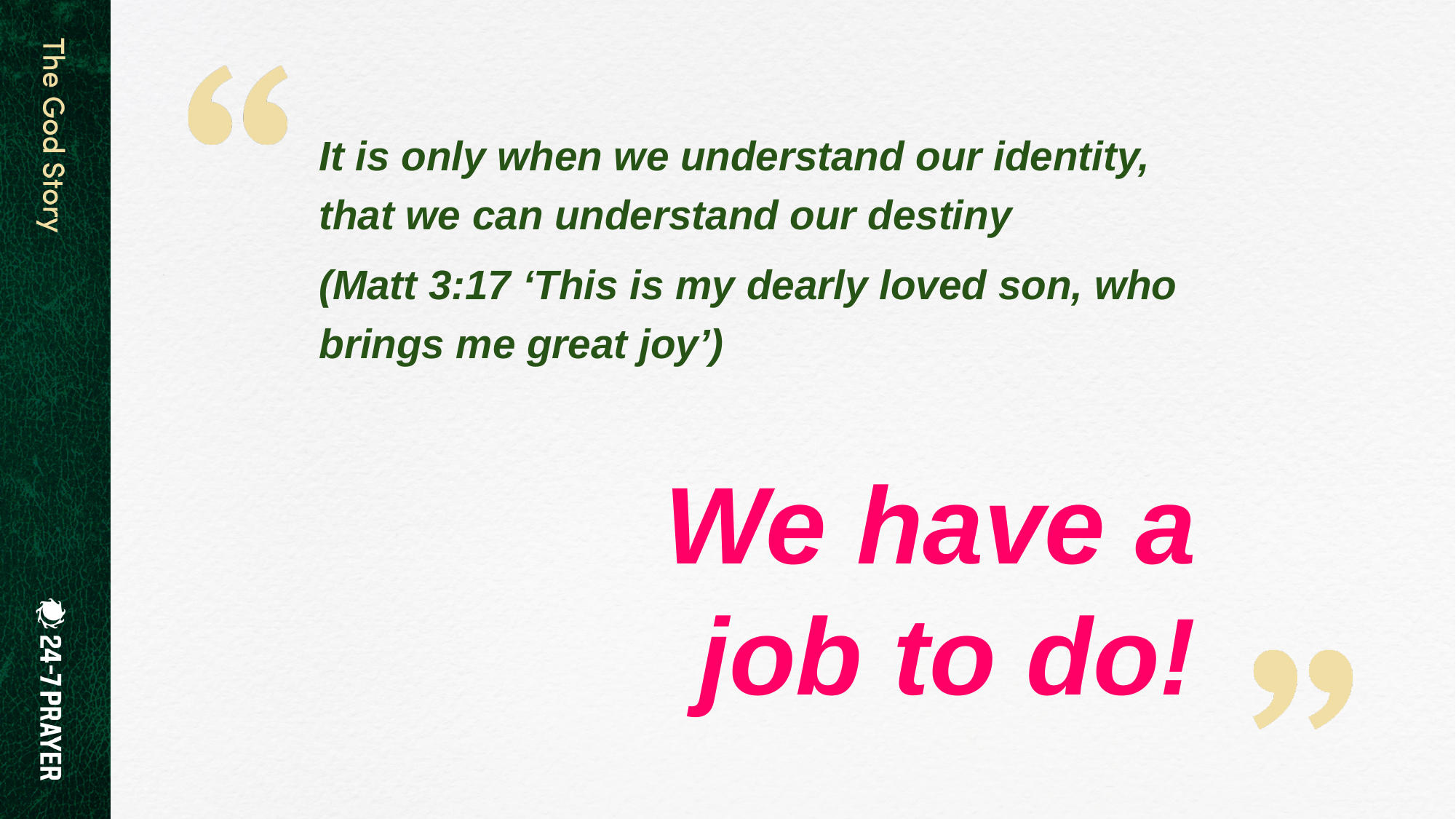

It is only when we understand our identity, that we can understand our destiny
(Matt 3:17 ‘This is my dearly loved son, who brings me great joy’)
We have a job to do!